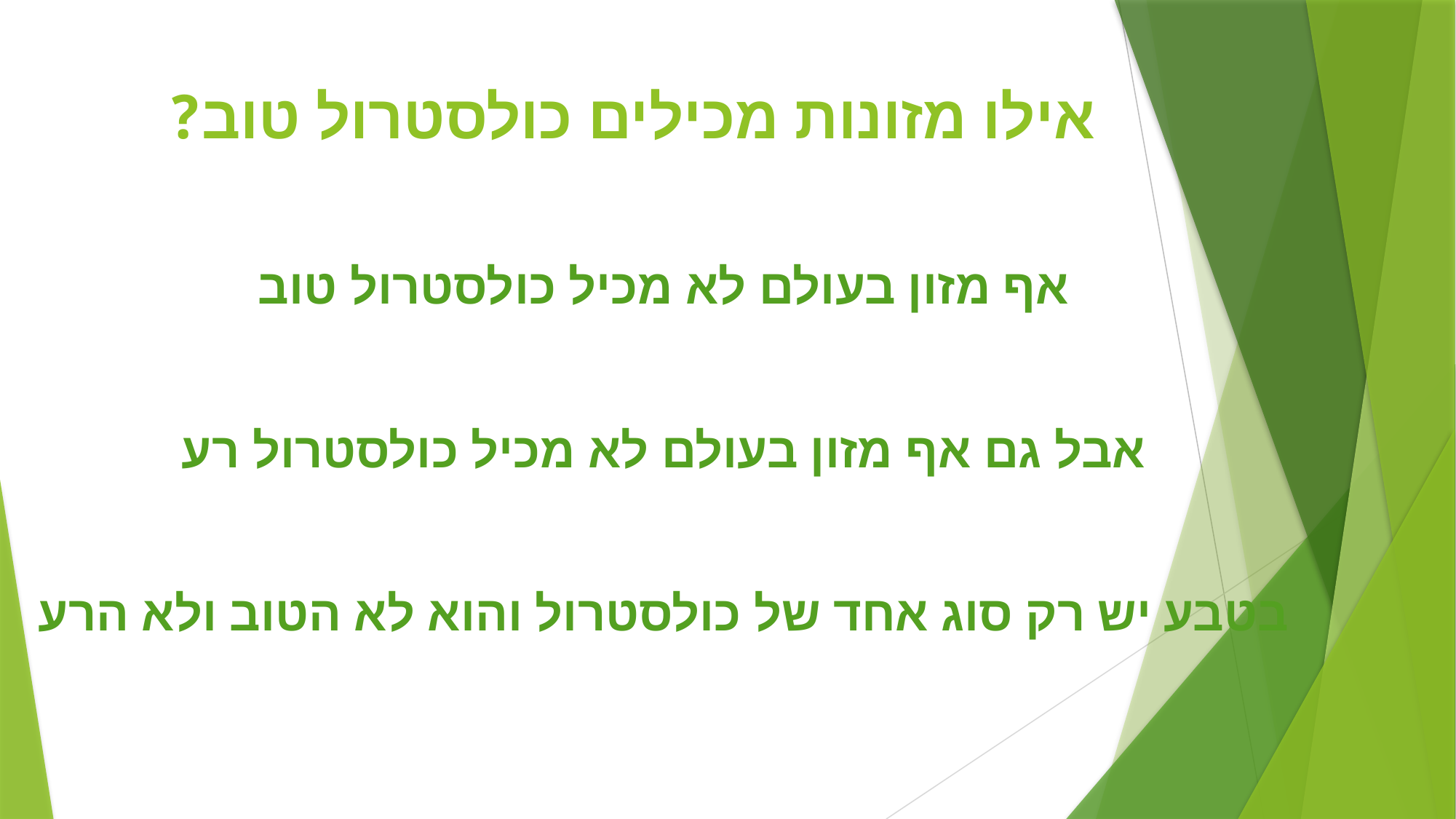

# אילו מזונות מכילים כולסטרול טוב?
אף מזון בעולם לא מכיל כולסטרול טוב
אבל גם אף מזון בעולם לא מכיל כולסטרול רע
בטבע יש רק סוג אחד של כולסטרול והוא לא הטוב ולא הרע